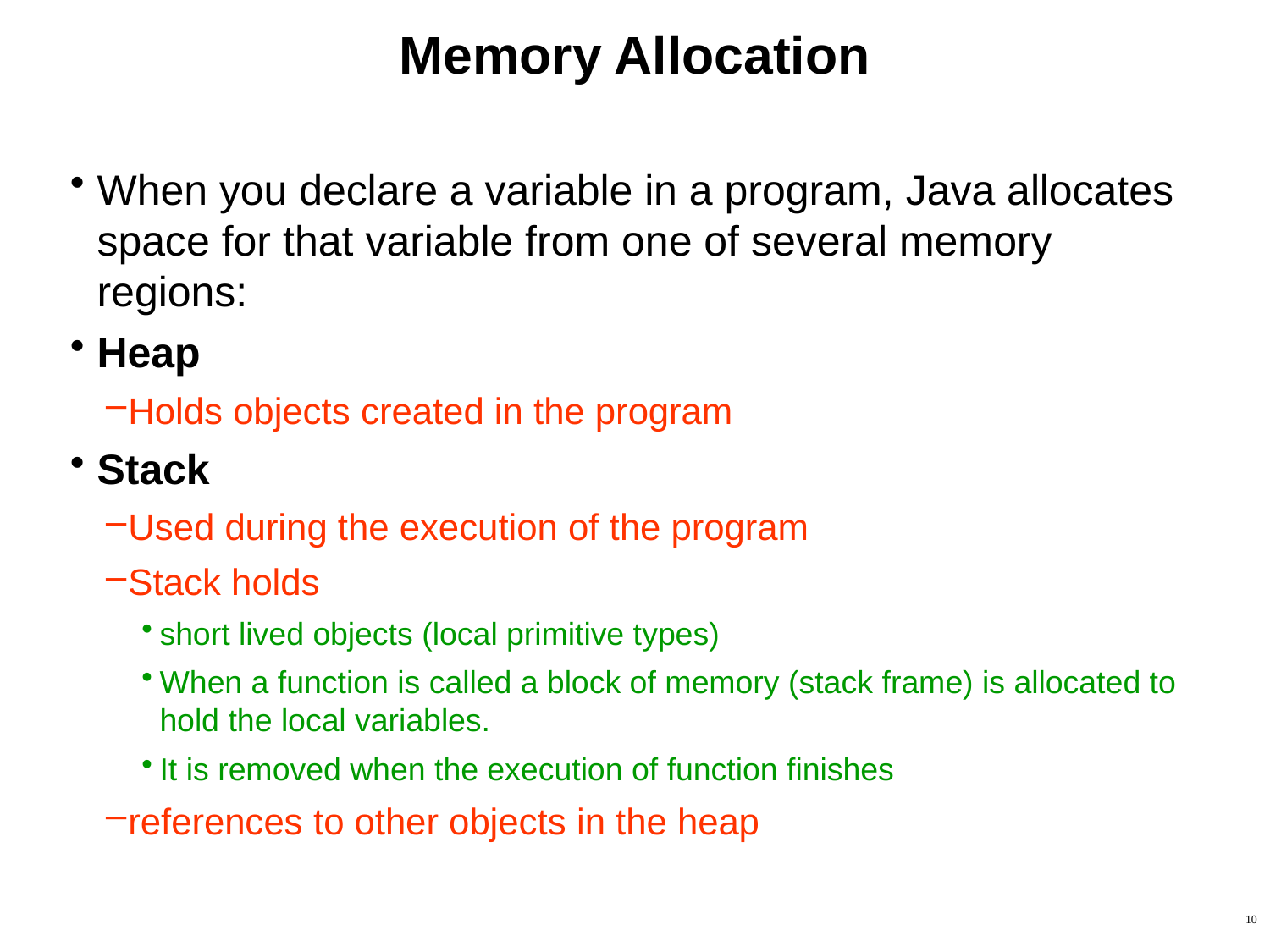

# Memory Allocation
When you declare a variable in a program, Java allocates space for that variable from one of several memory regions:
Heap
Holds objects created in the program
Stack
Used during the execution of the program
Stack holds
short lived objects (local primitive types)
When a function is called a block of memory (stack frame) is allocated to hold the local variables.
It is removed when the execution of function finishes
references to other objects in the heap

10